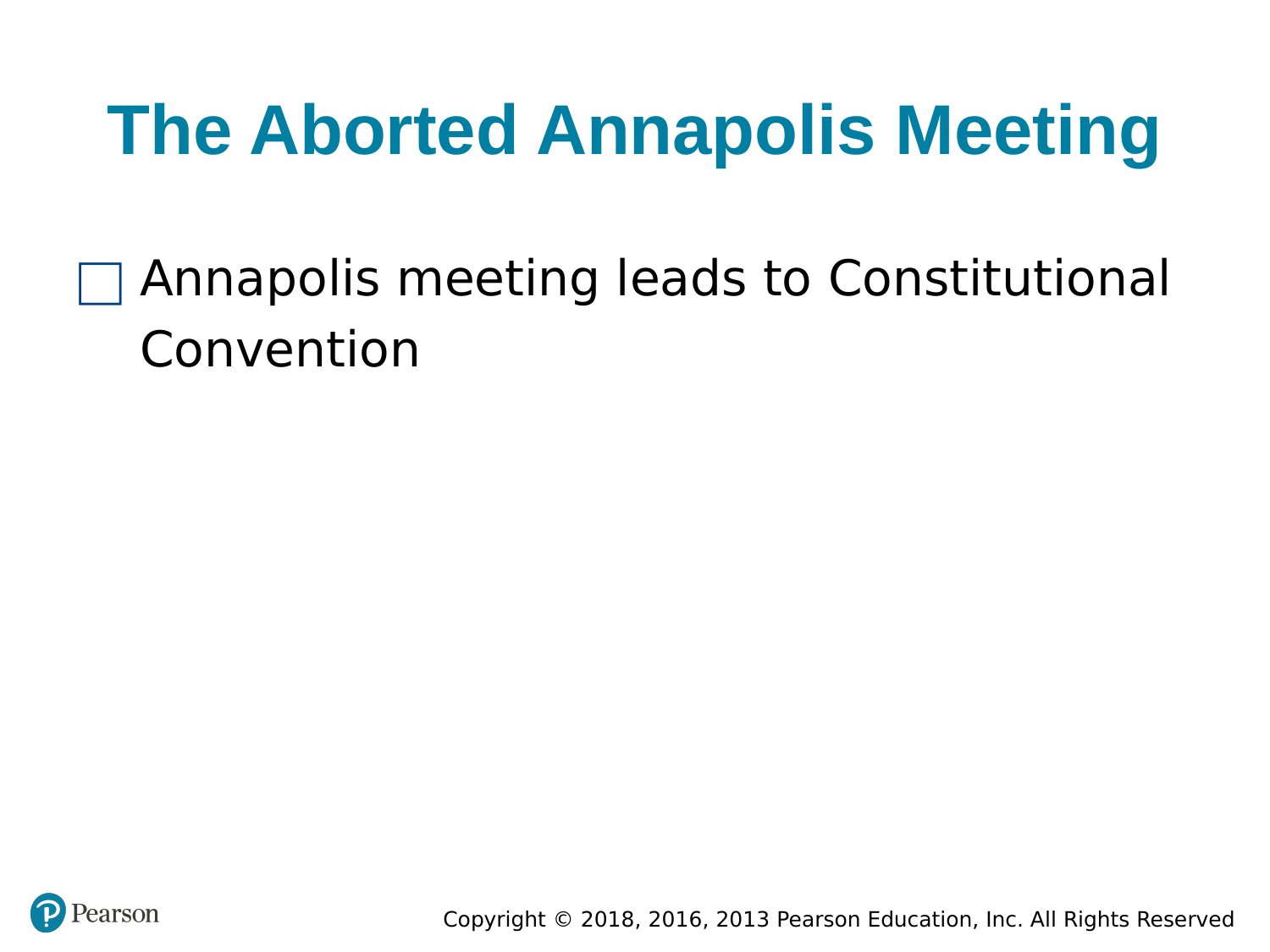

# The Aborted Annapolis Meeting
Annapolis meeting leads to Constitutional Convention